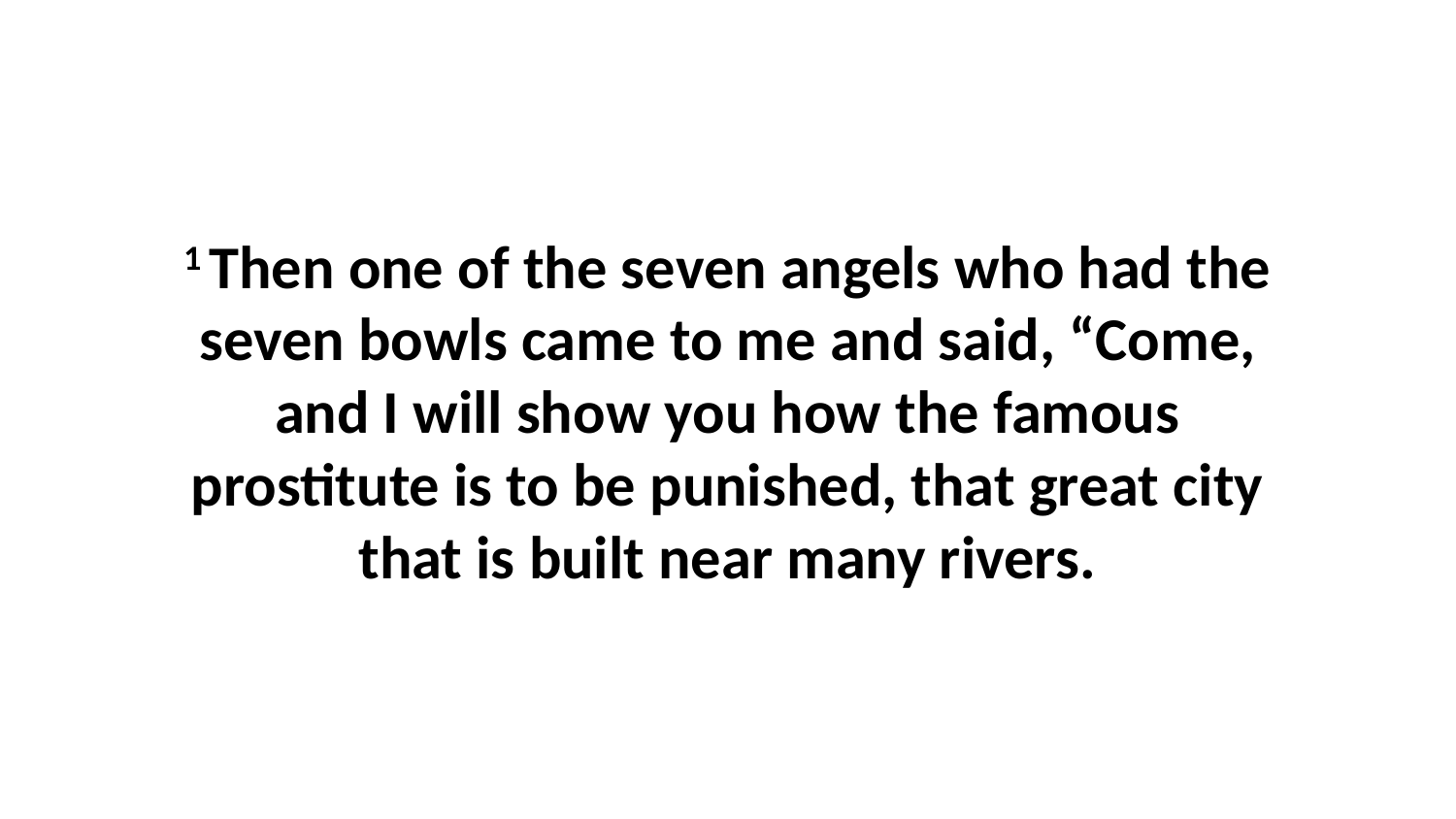

1 Then one of the seven angels who had the seven bowls came to me and said, “Come, and I will show you how the famous prostitute is to be punished, that great city that is built near many rivers.